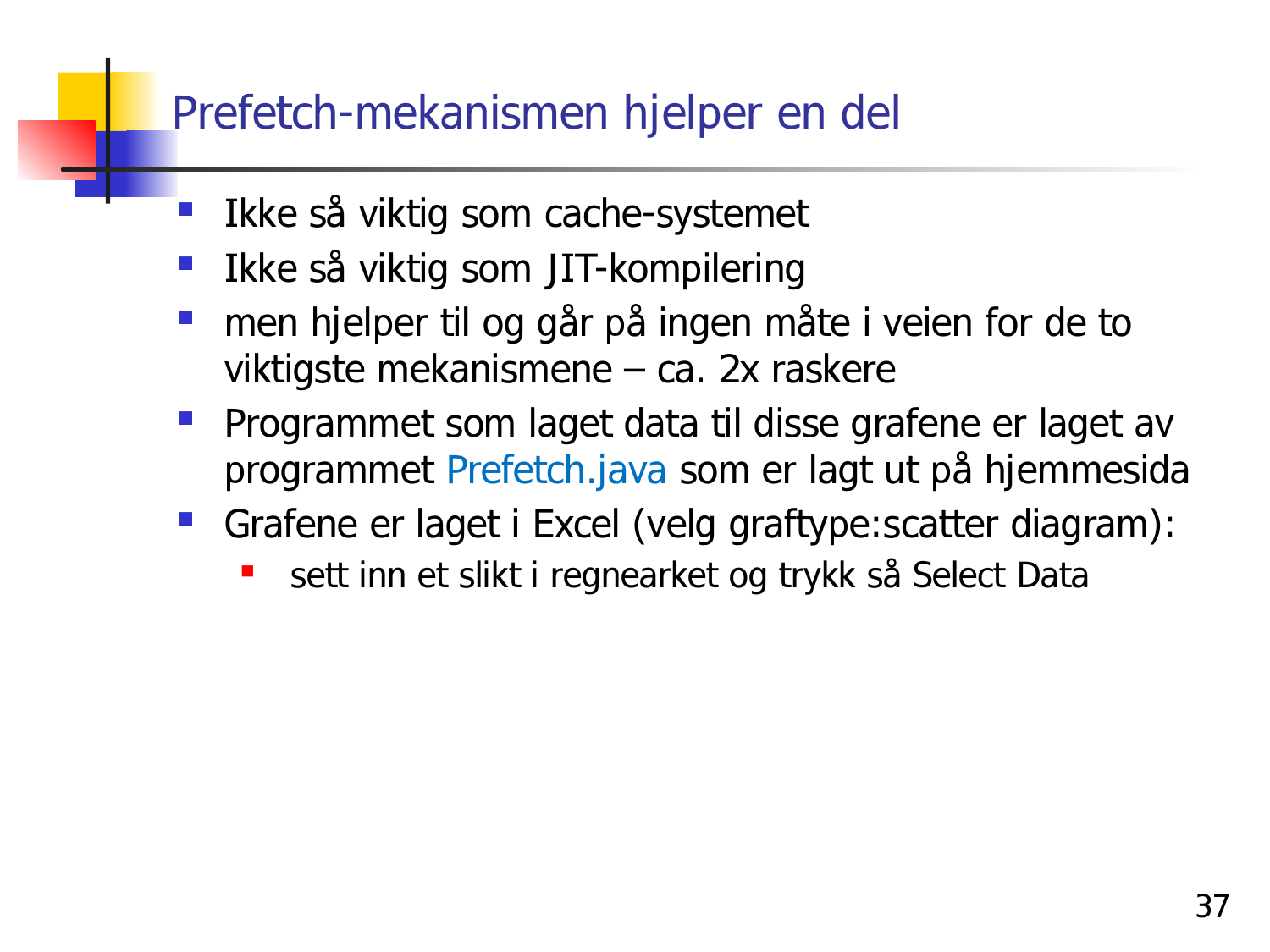

# Prefetch-mekanismen hjelper en del
Ikke så viktig som cache-systemet
Ikke så viktig som JIT-kompilering
men hjelper til og går på ingen måte i veien for de to viktigste mekanismene – ca. 2x raskere
Programmet som laget data til disse grafene er laget av programmet Prefetch.java som er lagt ut på hjemmesida
Grafene er laget i Excel (velg graftype:scatter diagram):
 sett inn et slikt i regnearket og trykk så Select Data
37